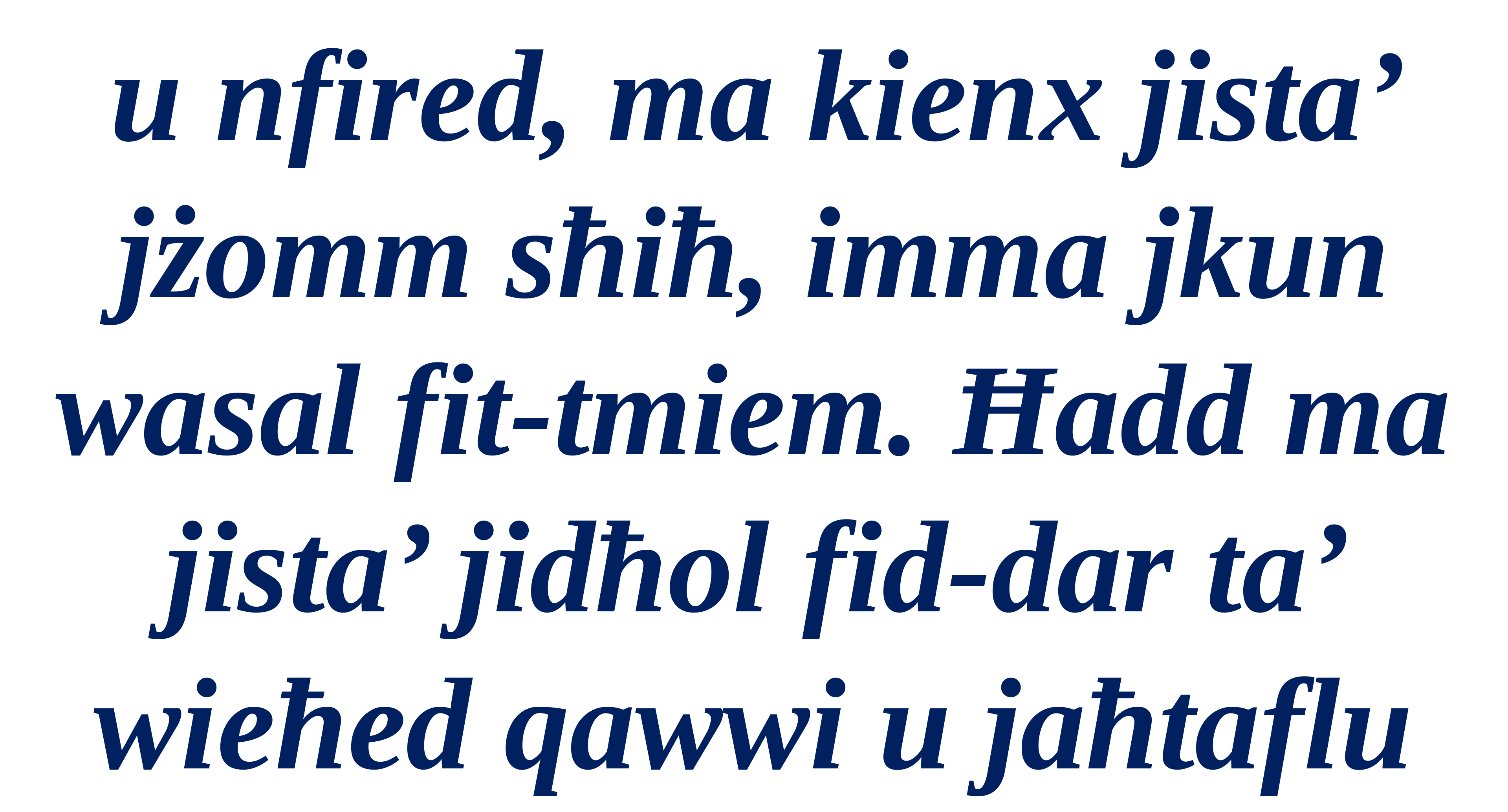

u nfired, ma kienx jista’ jżomm sħiħ, imma jkun wasal fit-tmiem. Ħadd ma jista’ jidħol fid-dar ta’ wieħed qawwi u jaħtaflu